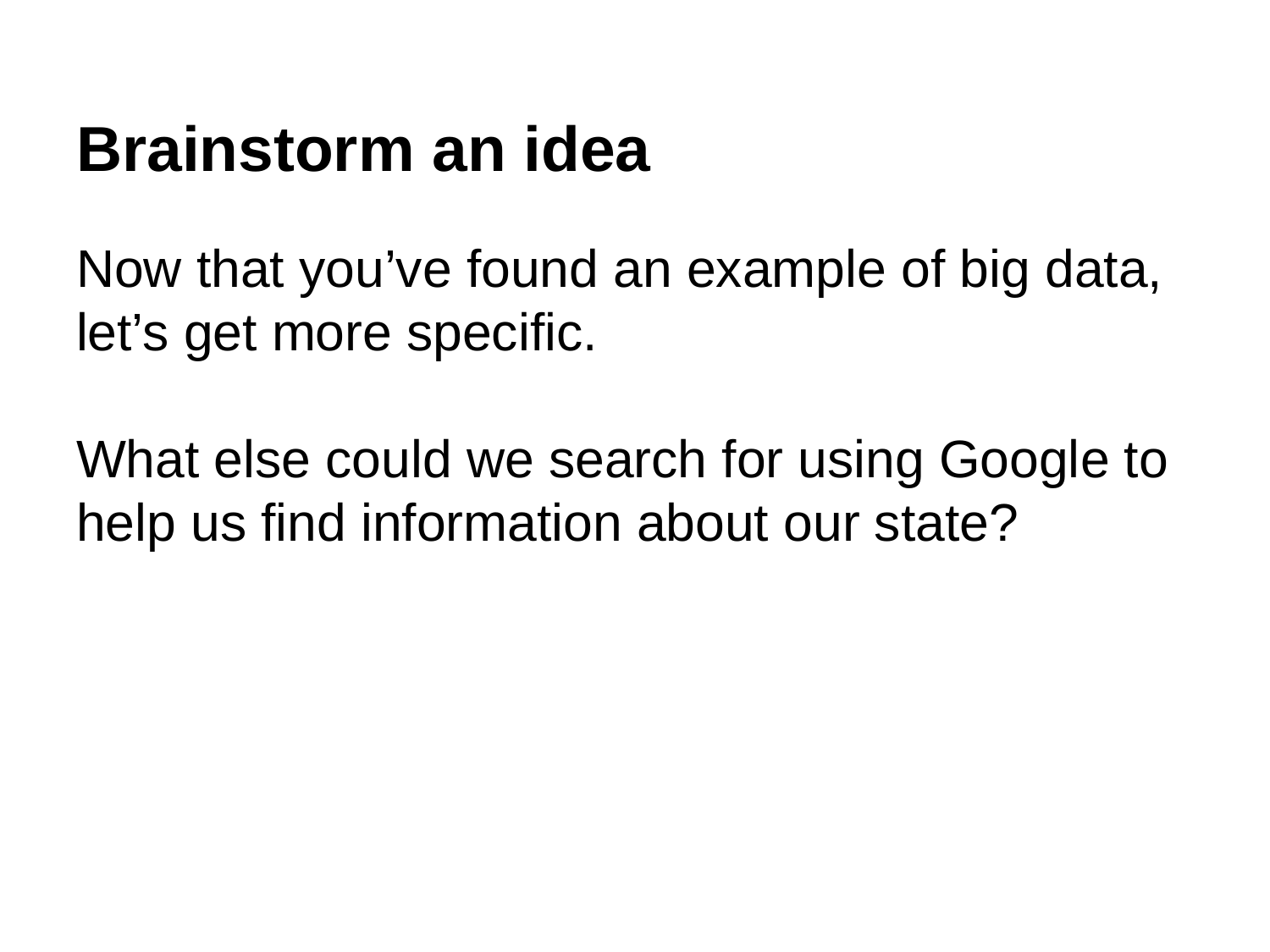

# Brainstorm an idea
Now that you’ve found an example of big data, let’s get more specific.

What else could we search for using Google to help us find information about our state?